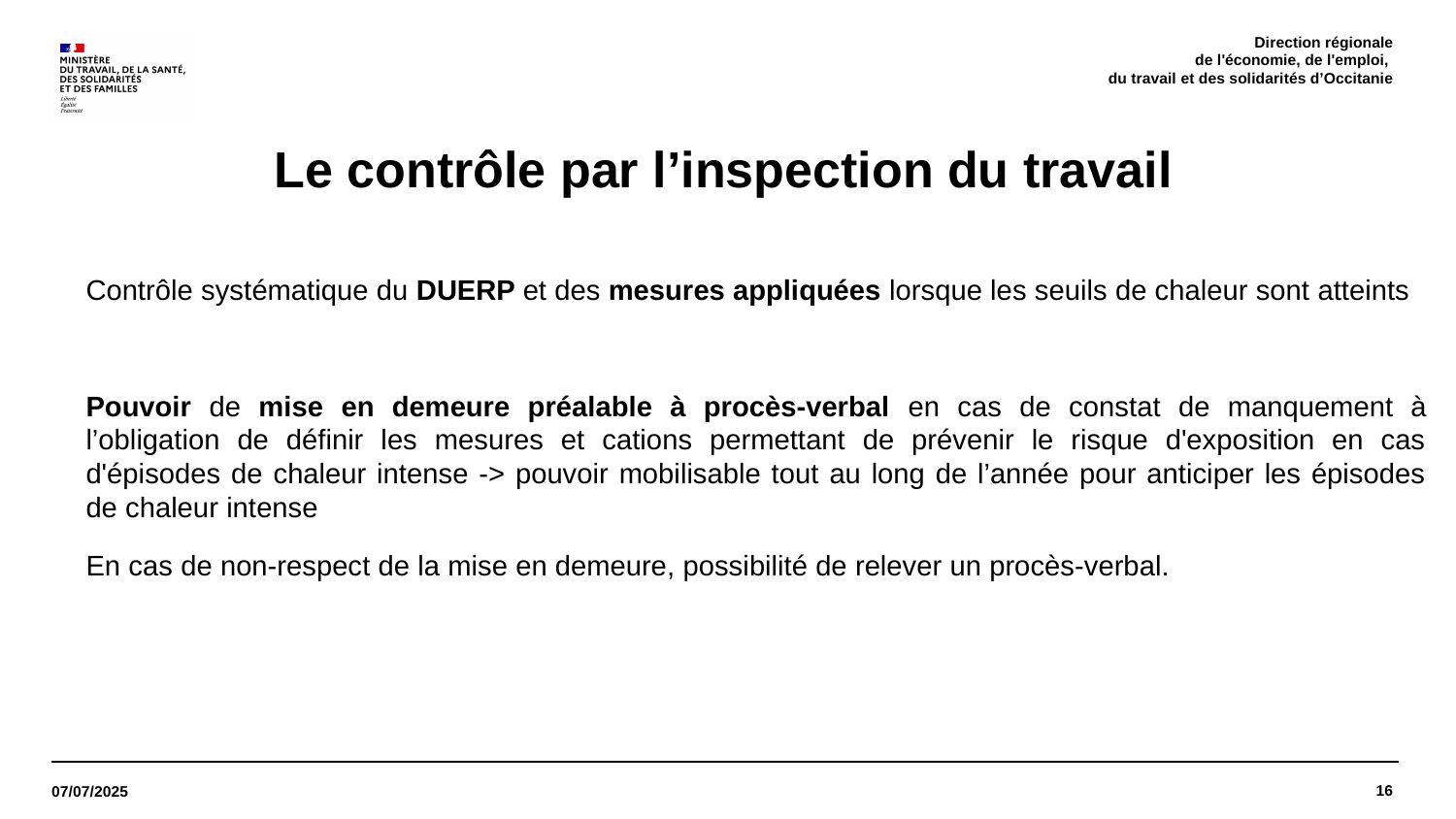

Direction régionale
 de l'économie, de l'emploi,
du travail et des solidarités d’Occitanie
# Le contrôle par l’inspection du travail
Contrôle systématique du DUERP et des mesures appliquées lorsque les seuils de chaleur sont atteints

Pouvoir de mise en demeure préalable à procès-verbal en cas de constat de manquement à l’obligation de définir les mesures et cations permettant de prévenir le risque d'exposition en cas d'épisodes de chaleur intense -> pouvoir mobilisable tout au long de l’année pour anticiper les épisodes de chaleur intense
En cas de non-respect de la mise en demeure, possibilité de relever un procès-verbal.

16
07/07/2025